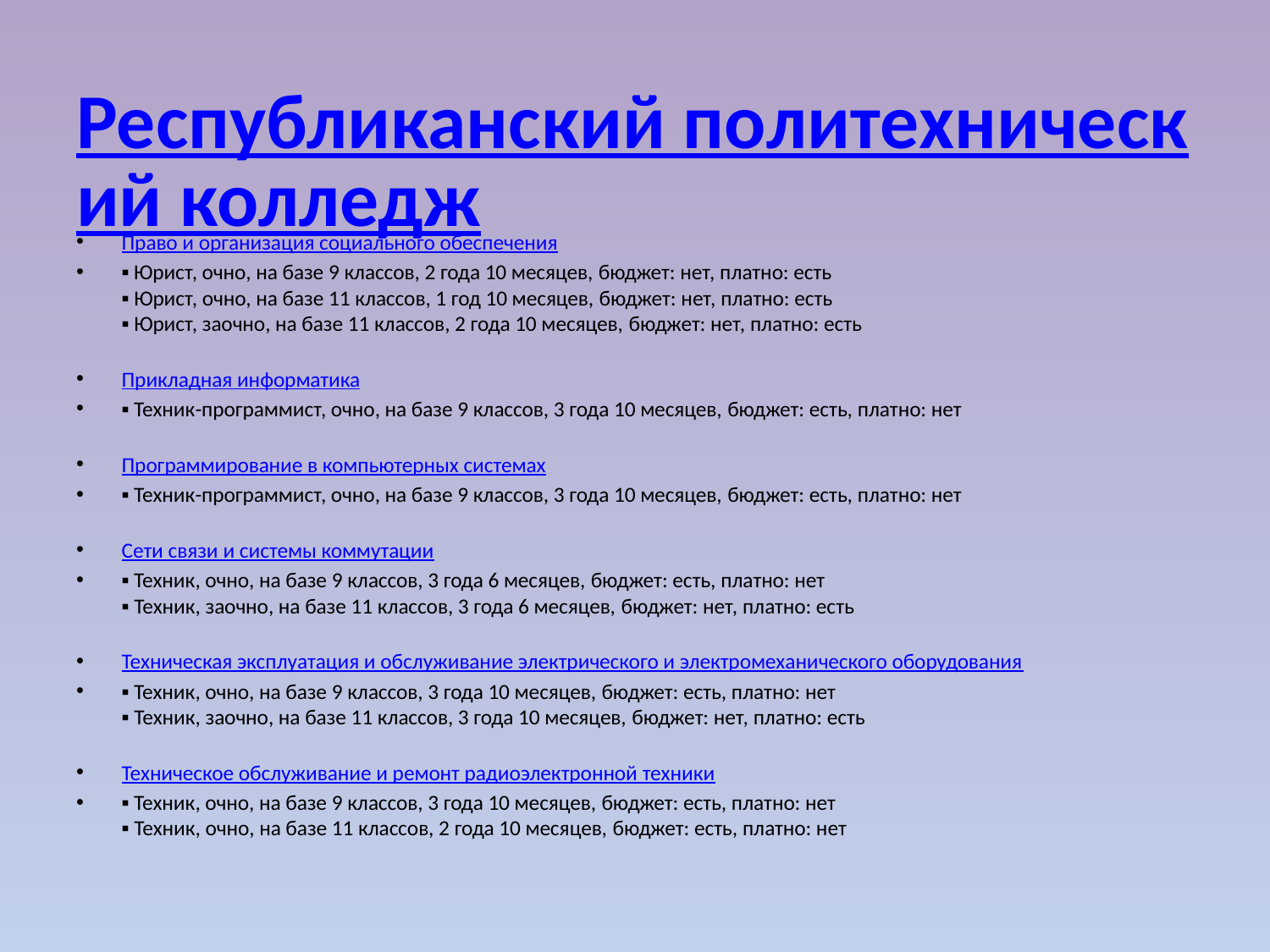

# Республиканский политехнический колледж
Право и организация социального обеспечения
▪ Юрист, очно, на базе 9 классов, 2 года 10 месяцев, бюджет: нет, платно: есть
▪ Юрист, очно, на базе 11 классов, 1 год 10 месяцев, бюджет: нет, платно: есть
▪ Юрист, заочно, на базе 11 классов, 2 года 10 месяцев, бюджет: нет, платно: есть
Прикладная информатика
▪ Техник-программист, очно, на базе 9 классов, 3 года 10 месяцев, бюджет: есть, платно: нет
Программирование в компьютерных системах
▪ Техник-программист, очно, на базе 9 классов, 3 года 10 месяцев, бюджет: есть, платно: нет
Сети связи и системы коммутации
▪ Техник, очно, на базе 9 классов, 3 года 6 месяцев, бюджет: есть, платно: нет
▪ Техник, заочно, на базе 11 классов, 3 года 6 месяцев, бюджет: нет, платно: есть
Техническая эксплуатация и обслуживание электрического и электромеханического оборудования
▪ Техник, очно, на базе 9 классов, 3 года 10 месяцев, бюджет: есть, платно: нет
▪ Техник, заочно, на базе 11 классов, 3 года 10 месяцев, бюджет: нет, платно: есть
Техническое обслуживание и ремонт радиоэлектронной техники
▪ Техник, очно, на базе 9 классов, 3 года 10 месяцев, бюджет: есть, платно: нет
▪ Техник, очно, на базе 11 классов, 2 года 10 месяцев, бюджет: есть, платно: нет